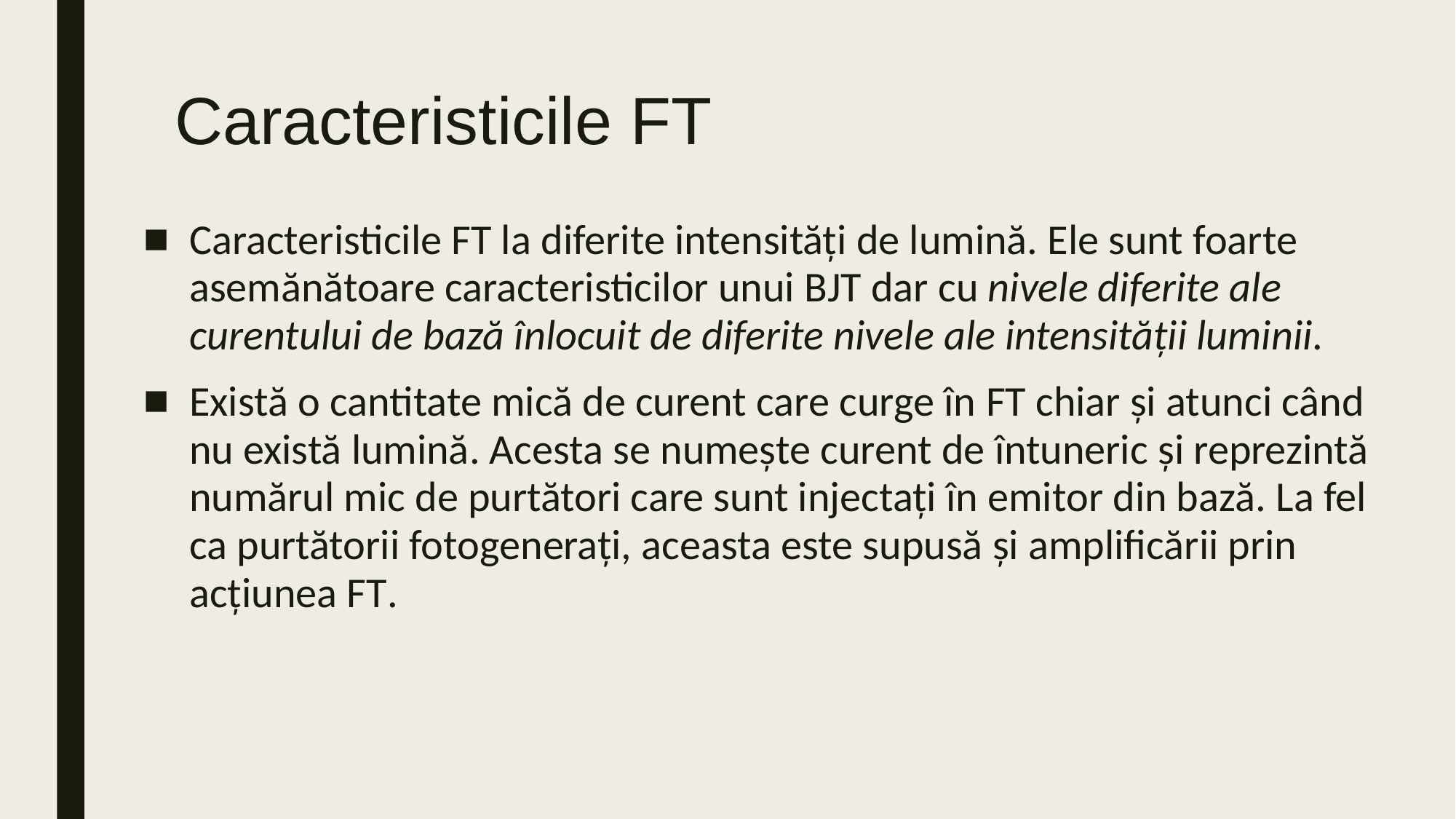

# Caracteristicile FT
Caracteristicile FT la diferite intensități de lumină. Ele sunt foarte asemănătoare caracteristicilor unui BJT dar cu nivele diferite ale curentului de bază înlocuit de diferite nivele ale intensității luminii.
Există o cantitate mică de curent care curge în FT chiar și atunci când nu există lumină. Acesta se numește curent de întuneric și reprezintă numărul mic de purtători care sunt injectați în emitor din bază. La fel ca purtătorii fotogenerați, aceasta este supusă și amplificării prin acțiunea FT.